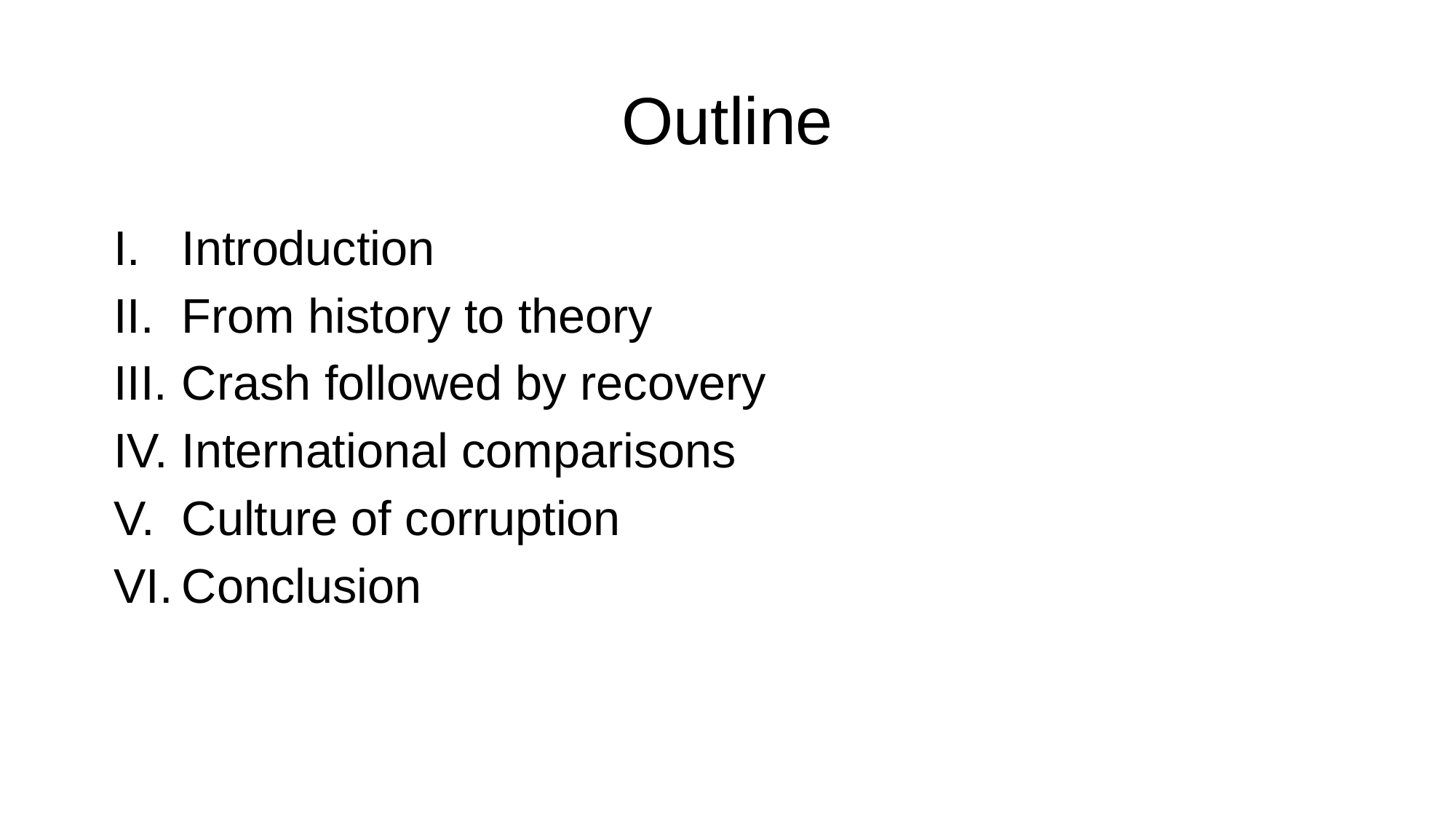

# Outline
Introduction
From history to theory
Crash followed by recovery
International comparisons
Culture of corruption
Conclusion